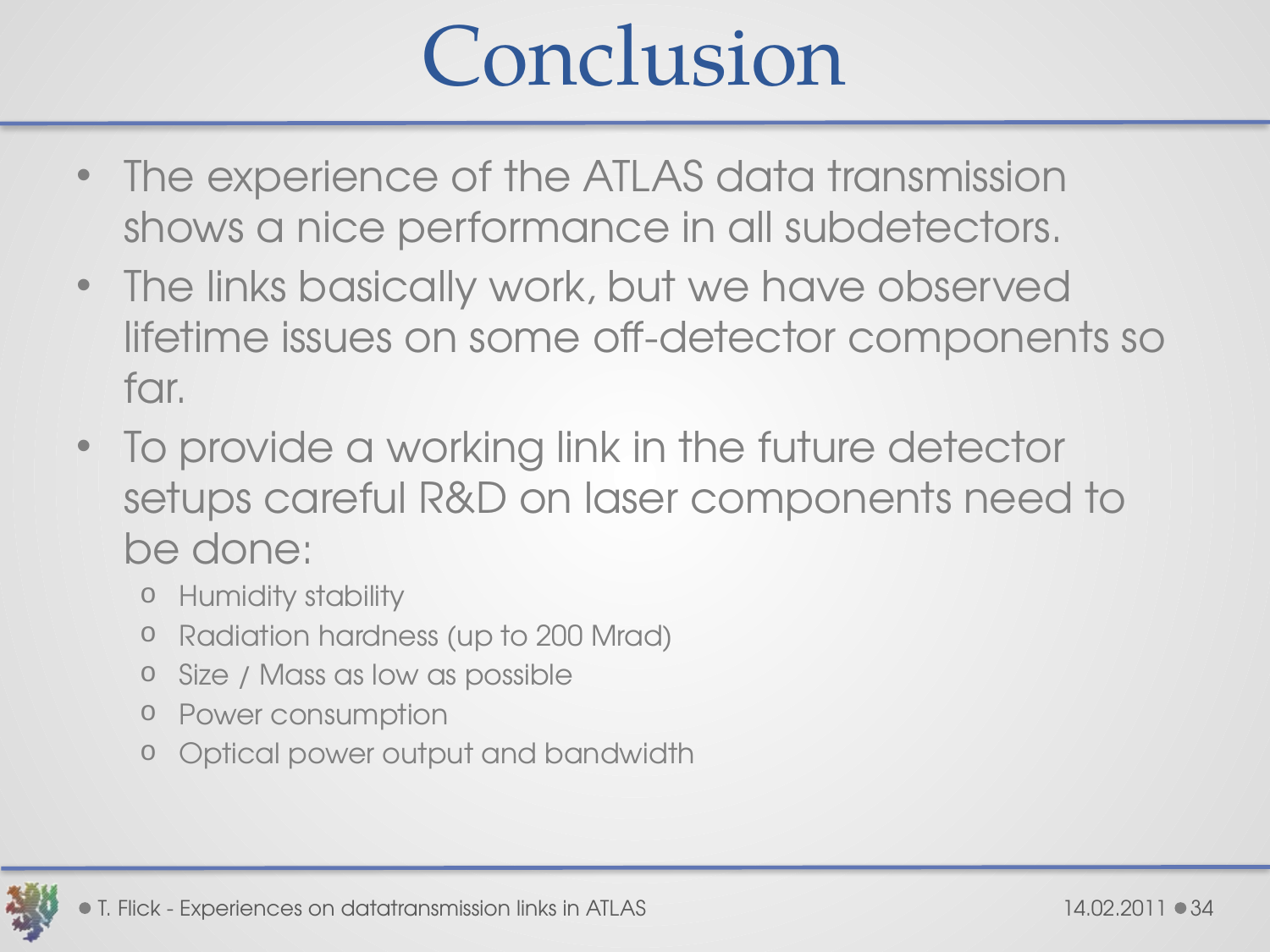

# Conclusion
The experience of the ATLAS data transmission shows a nice performance in all subdetectors.
The links basically work, but we have observed lifetime issues on some off-detector components so far.
To provide a working link in the future detector setups careful R&D on laser components need to be done:
Humidity stability
Radiation hardness (up to 200 Mrad)
Size / Mass as low as possible
Power consumption
Optical power output and bandwidth
T. Flick - Experiences on datatransmission links in ATLAS
14.02.2011
34